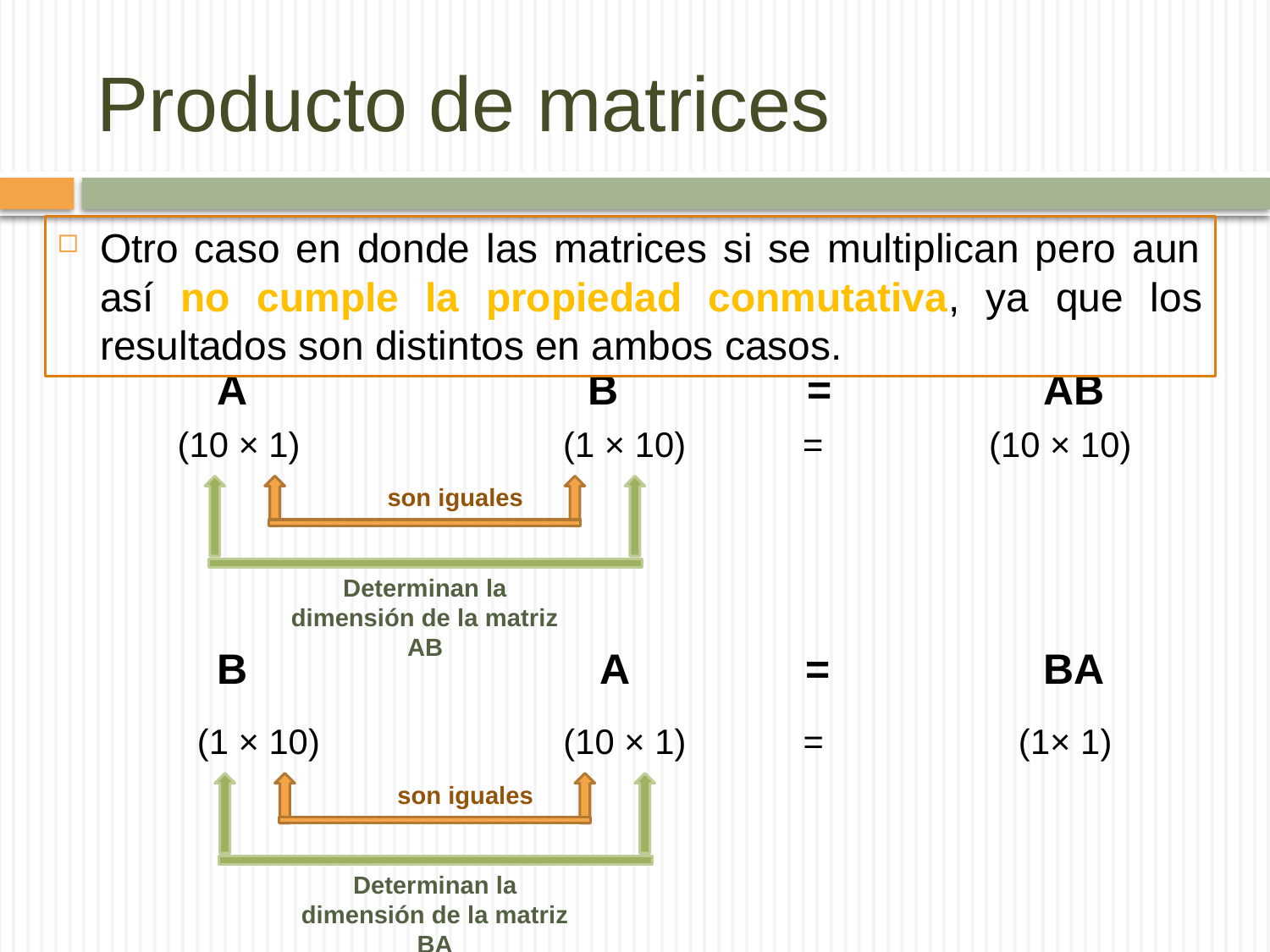

# Producto de matrices
Otro caso en donde las matrices si se multiplican pero aun así no cumple la propiedad conmutativa, ya que los resultados son distintos en ambos casos.

A                             B                =                  AB
(10 × 1)                           (1 × 10)            =                 (10 × 10)
son iguales

Determinan la dimensión de la matriz AB
B                              A               =                  BA
 (1 × 10)                         (10 × 1)            =                    (1× 1)
son iguales

Determinan la dimensión de la matriz BA